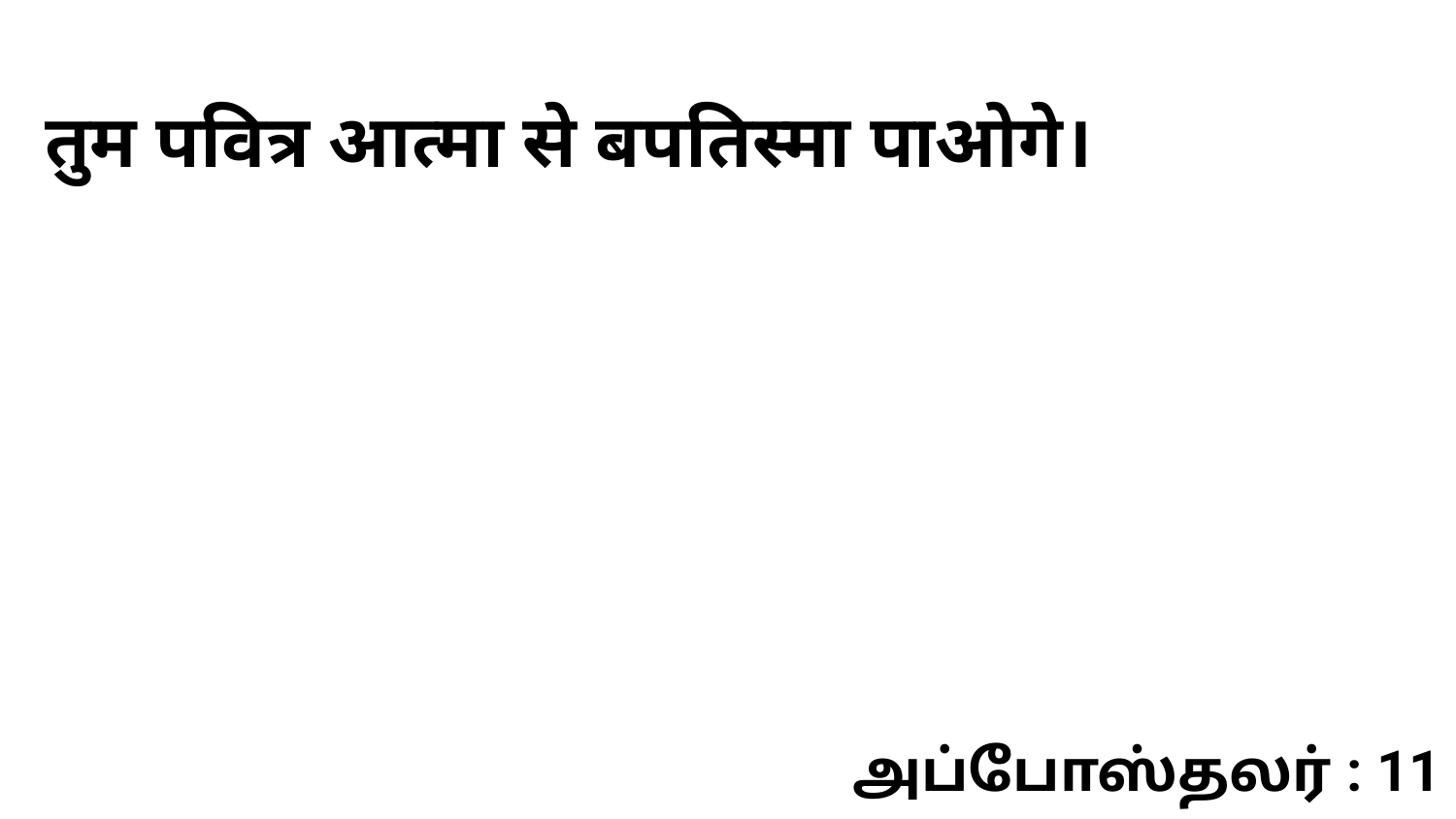

तुम पवित्र आत्मा से बपतिस्मा पाओगे।
அப்போஸ்தலர் : 11